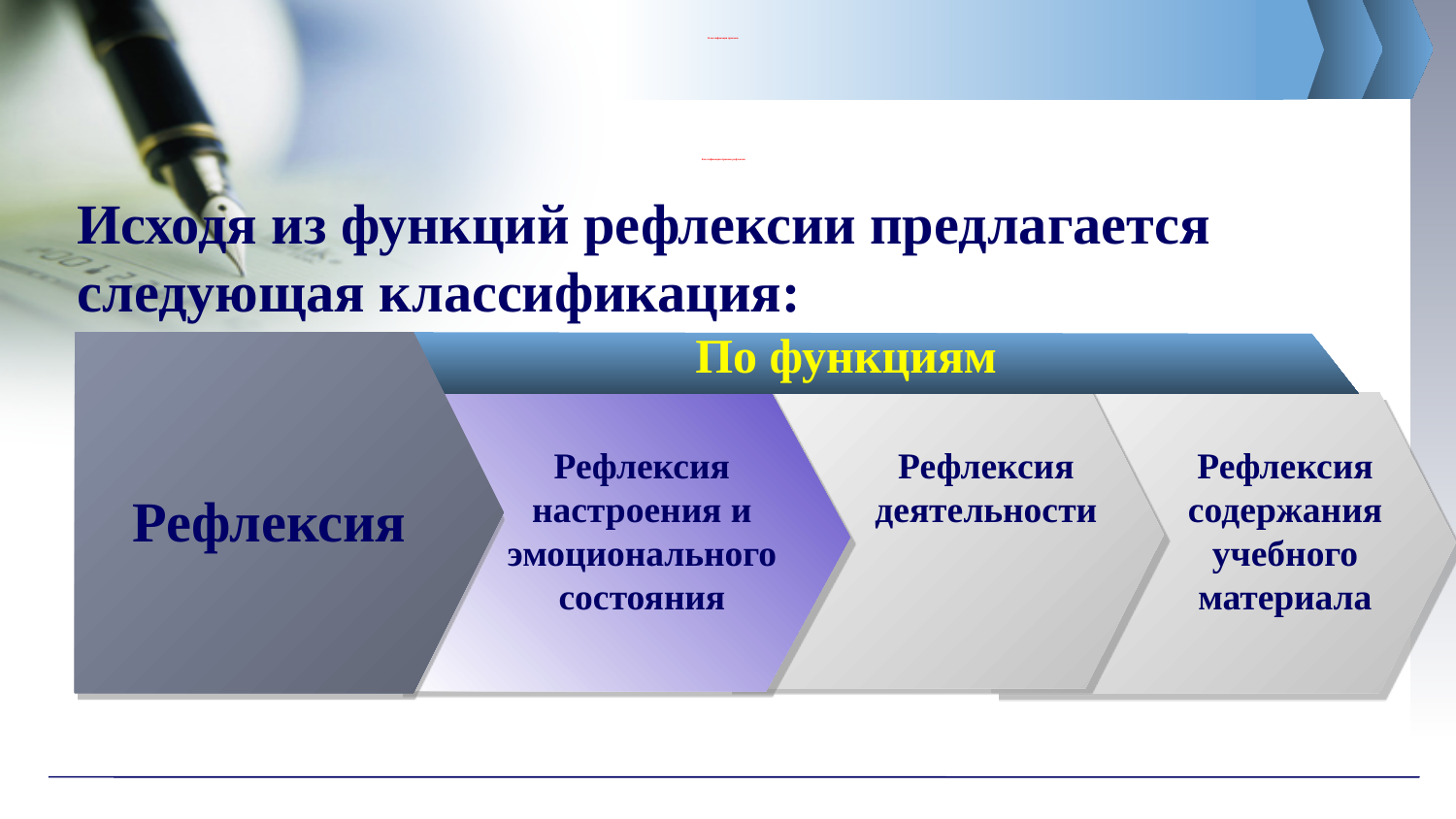

# Классификация приемов Классификация приемов рефлексии
Исходя из функций рефлексии предлагается следующая классификация:
По функциям

Рефлексия деятельности
Рефлексия настроения и эмоционального состояния
Рефлексия содержания учебного материала
Рефлексия